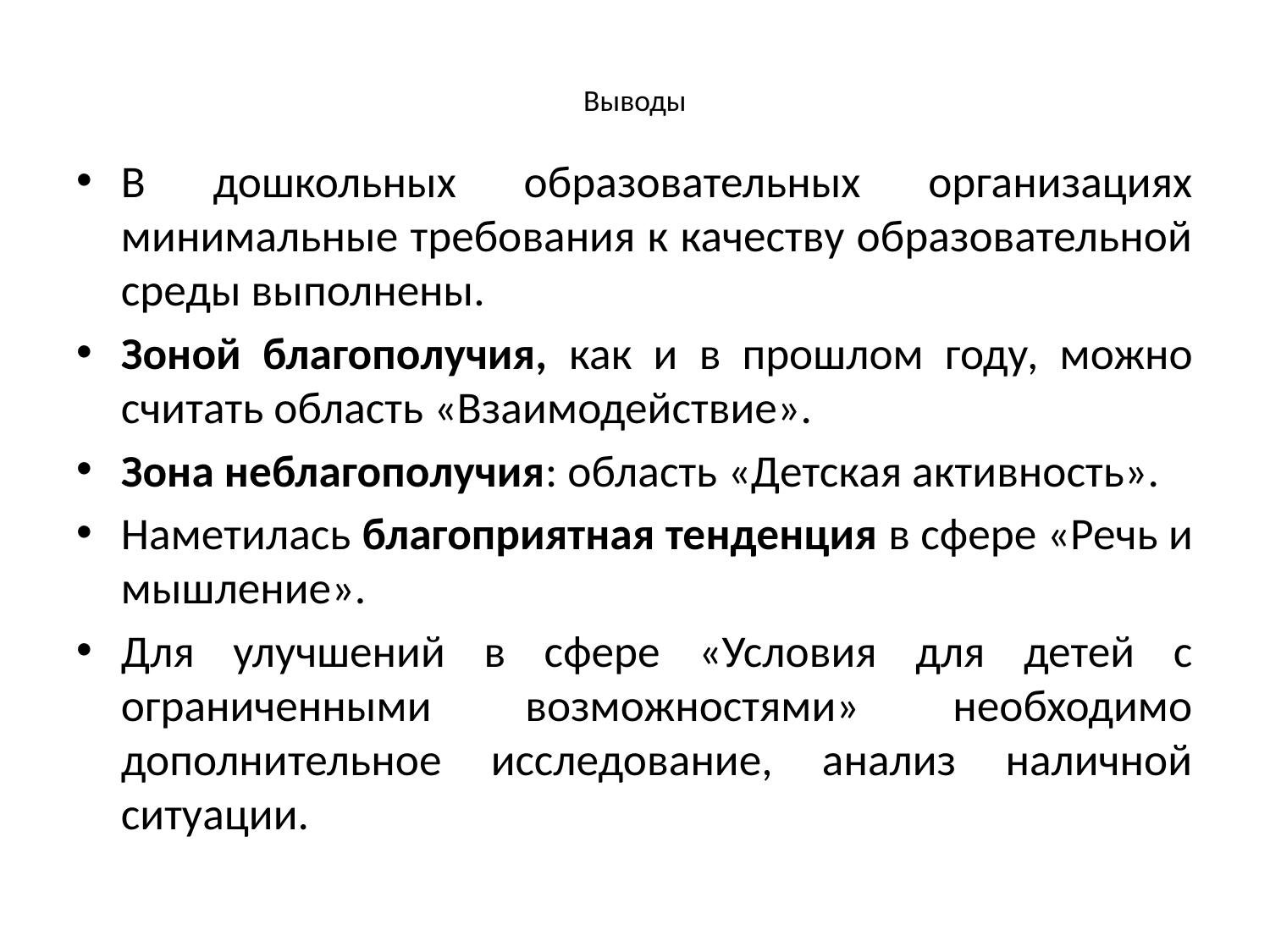

# Выводы
В дошкольных образовательных организациях минимальные требования к качеству образовательной среды выполнены.
Зоной благополучия, как и в прошлом году, можно считать область «Взаимодействие».
Зона неблагополучия: область «Детская активность».
Наметилась благоприятная тенденция в сфере «Речь и мышление».
Для улучшений в сфере «Условия для детей с ограниченными возможностями» необходимо дополнительное исследование, анализ наличной ситуации.